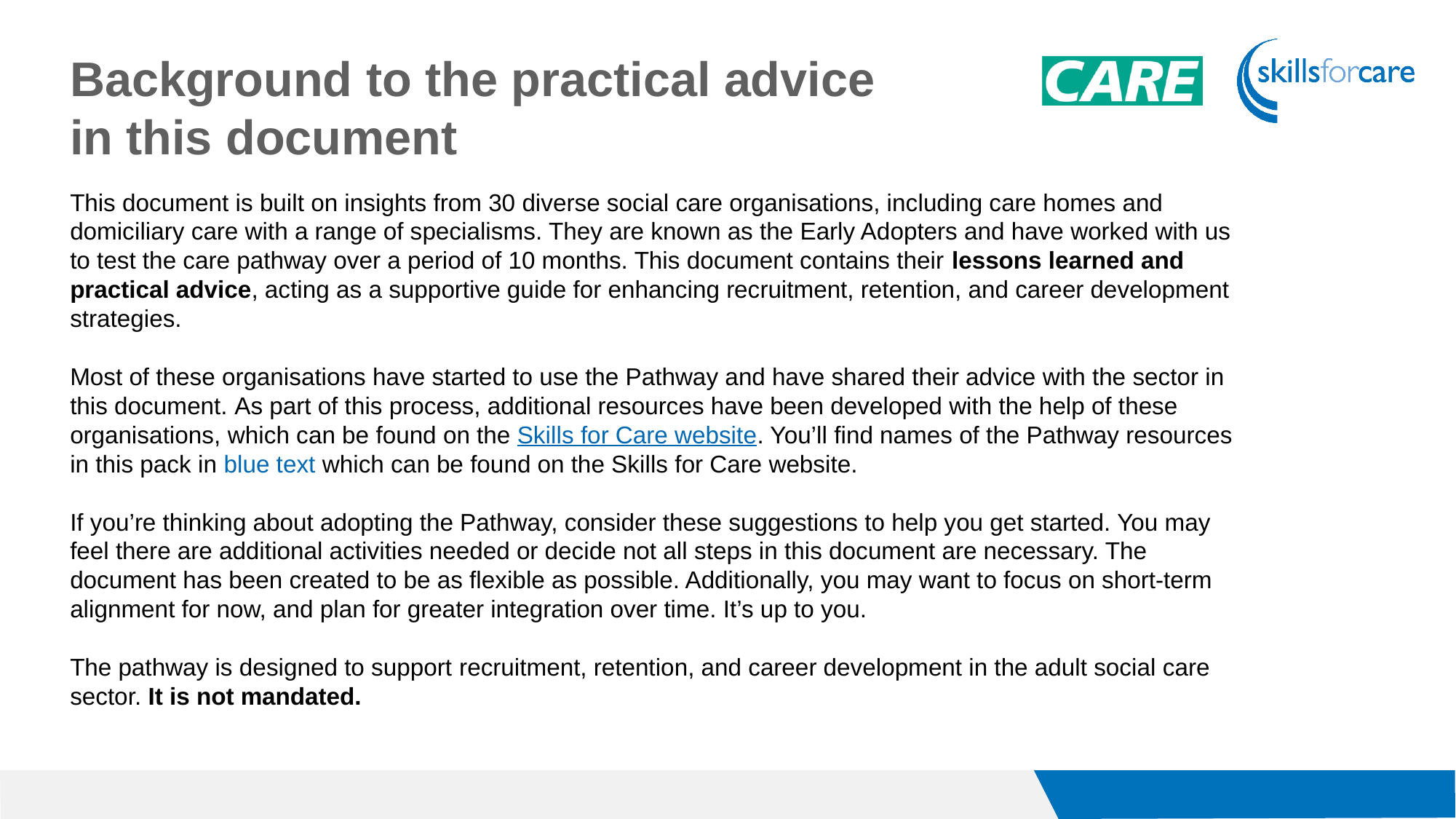

Background to the practical advice
in this document
This document is built on insights from 30 diverse social care organisations, including care homes and domiciliary care with a range of specialisms. They are known as the Early Adopters and have worked with us to test the care pathway over a period of 10 months. This document contains their lessons learned and practical advice, acting as a supportive guide for enhancing recruitment, retention, and career development strategies.

Most of these organisations have started to use the Pathway and have shared their advice with the sector in this document. As part of this process, additional resources have been developed with the help of these organisations, which can be found on the Skills for Care website. You’ll find names of the Pathway resources in this pack in blue text which can be found on the Skills for Care website.

If you’re thinking about adopting the Pathway, consider these suggestions to help you get started. You may feel there are additional activities needed or decide not all steps in this document are necessary. The document has been created to be as flexible as possible. Additionally, you may want to focus on short-term alignment for now, and plan for greater integration over time. It’s up to you.

The pathway is designed to support recruitment, retention, and career development in the adult social care sector. It is not mandated.